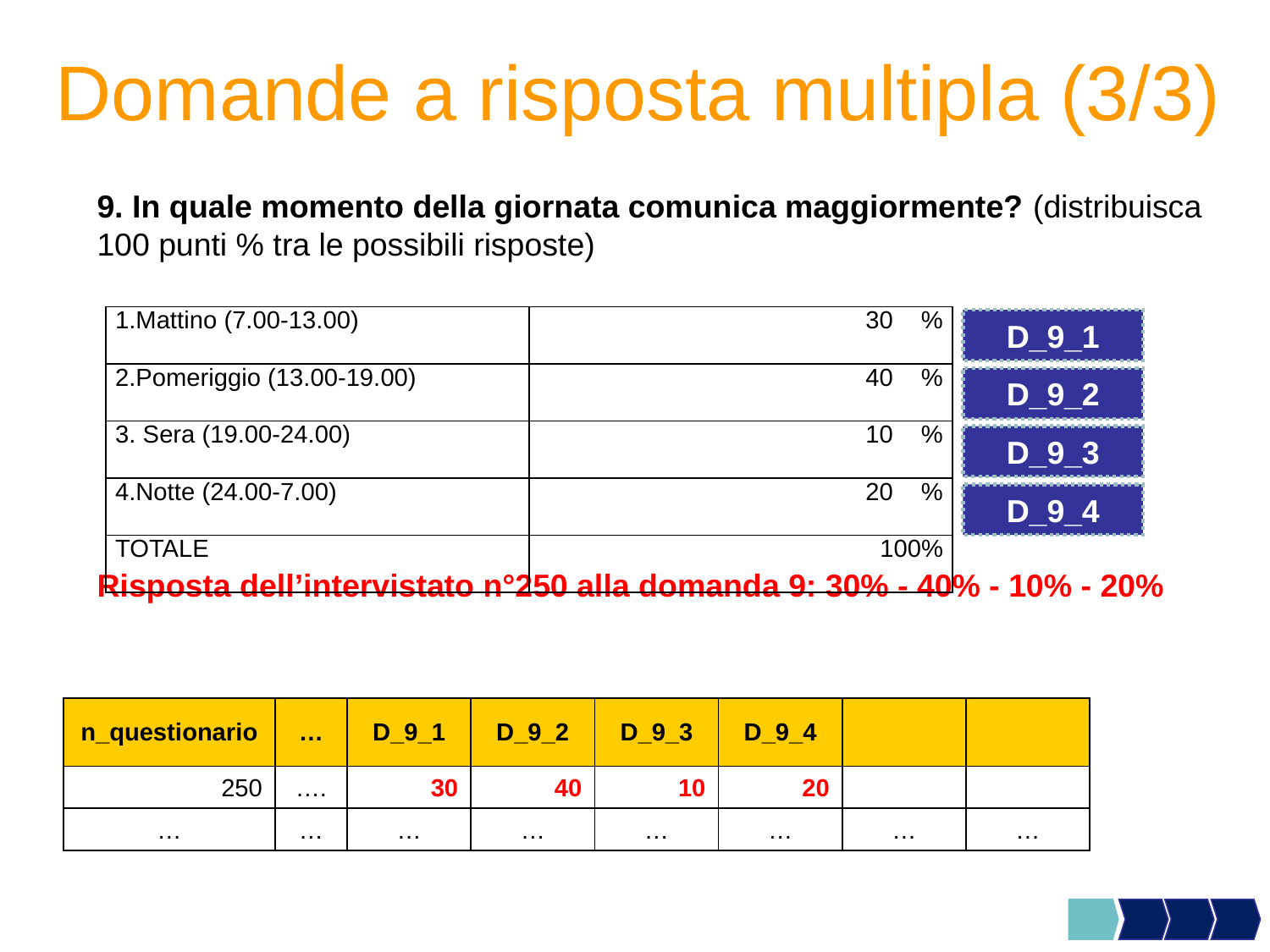

Domande a risposta multipla (3/3)
9. In quale momento della giornata comunica maggiormente? (distribuisca 100 punti % tra le possibili risposte)

Risposta dell’intervistato n°250 alla domanda 9: 30% - 40% - 10% - 20%
| 1.Mattino (7.00-13.00) | 30 % |
| --- | --- |
| 2.Pomeriggio (13.00-19.00) | 40 % |
| 3. Sera (19.00-24.00) | 10 % |
| 4.Notte (24.00-7.00) | 20 % |
| TOTALE | 100% |
D_9_1
D_9_2
D_9_3
D_9_4
| n\_questionario | … | D\_9\_1 | D\_9\_2 | D\_9\_3 | D\_9\_4 |  |  |
| --- | --- | --- | --- | --- | --- | --- | --- |
| 250 | …. | 30 | 40 | 10 | 20 |  |  |
| … | … | … | … | … | … | … | … |